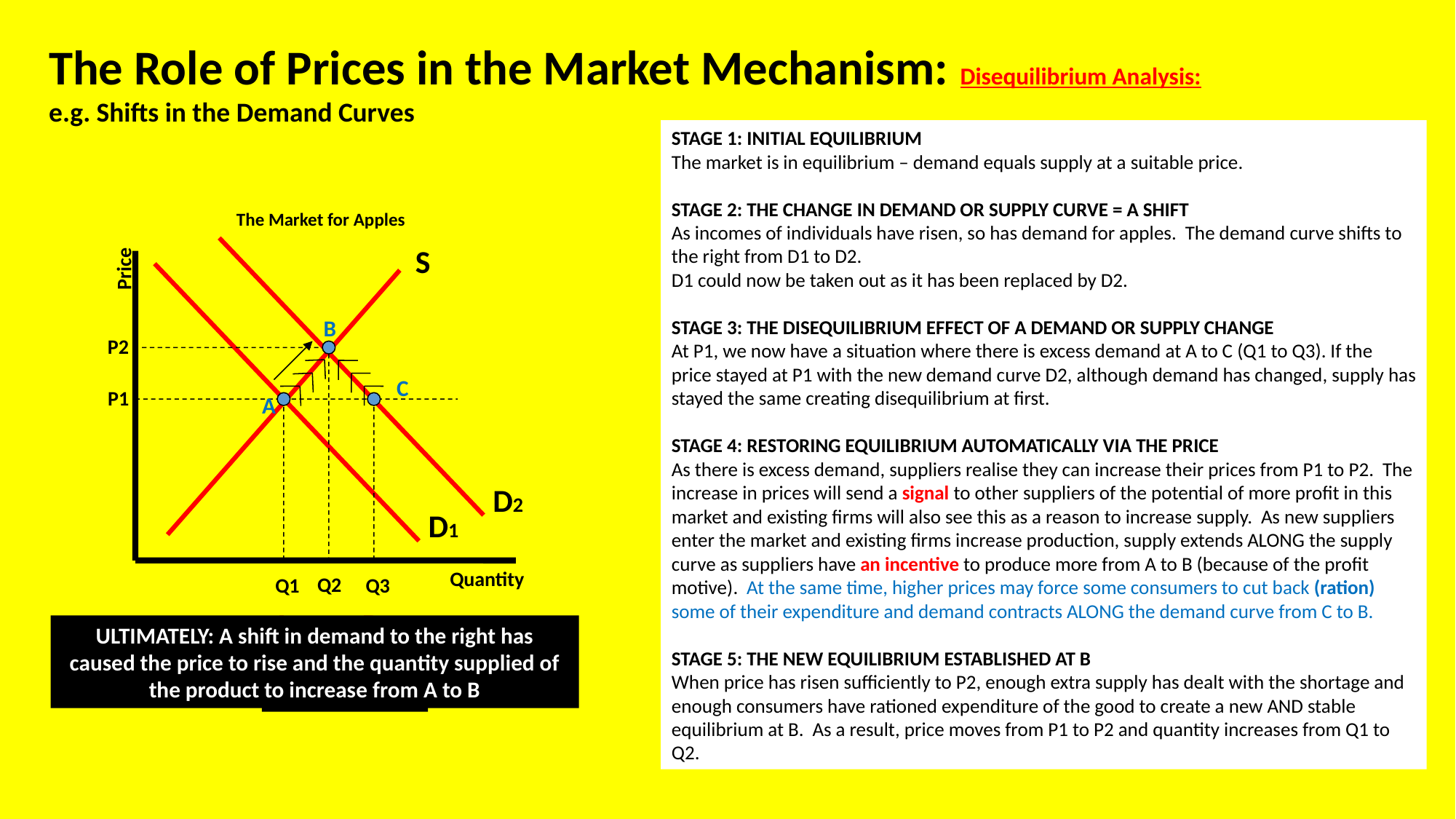

The Role of Prices in the Market Mechanism: Disequilibrium Analysis:
e.g. Shifts in the Demand Curves
STAGE 1: INITIAL EQUILIBRIUM
The market is in equilibrium – demand equals supply at a suitable price.

STAGE 2: THE CHANGE IN DEMAND OR SUPPLY CURVE = A SHIFT
As incomes of individuals have risen, so has demand for apples.  The demand curve shifts to the right from D1 to D2.
D1 could now be taken out as it has been replaced by D2.

STAGE 3: THE DISEQUILIBRIUM EFFECT OF A DEMAND OR SUPPLY CHANGE
At P1, we now have a situation where there is excess demand at A to C (Q1 to Q3). If the price stayed at P1 with the new demand curve D2, although demand has changed, supply has stayed the same creating disequilibrium at first.

STAGE 4: RESTORING EQUILIBRIUM AUTOMATICALLY VIA THE PRICE
As there is excess demand, suppliers realise they can increase their prices from P1 to P2.  The increase in prices will send a signal to other suppliers of the potential of more profit in this market and existing firms will also see this as a reason to increase supply.  As new suppliers enter the market and existing firms increase production, supply extends ALONG the supply curve as suppliers have an incentive to produce more from A to B (because of the profit motive).  At the same time, higher prices may force some consumers to cut back (ration) some of their expenditure and demand contracts ALONG the demand curve from C to B.

STAGE 5: THE NEW EQUILIBRIUM ESTABLISHED AT B
When price has risen sufficiently to P2, enough extra supply has dealt with the shortage and enough consumers have rationed expenditure of the good to create a new AND stable equilibrium at B.  As a result, price moves from P1 to P2 and quantity increases from Q1 to Q2.
The Market for Apples
S

D2

Quantity
Price

D1
B
P2

C
P1

Q1
A

Q2
Q3

A
B
ULTIMATELY: A shift in demand to the right has caused the price to rise and the quantity supplied of the product to increase from A to B
EXCESS DEMAND